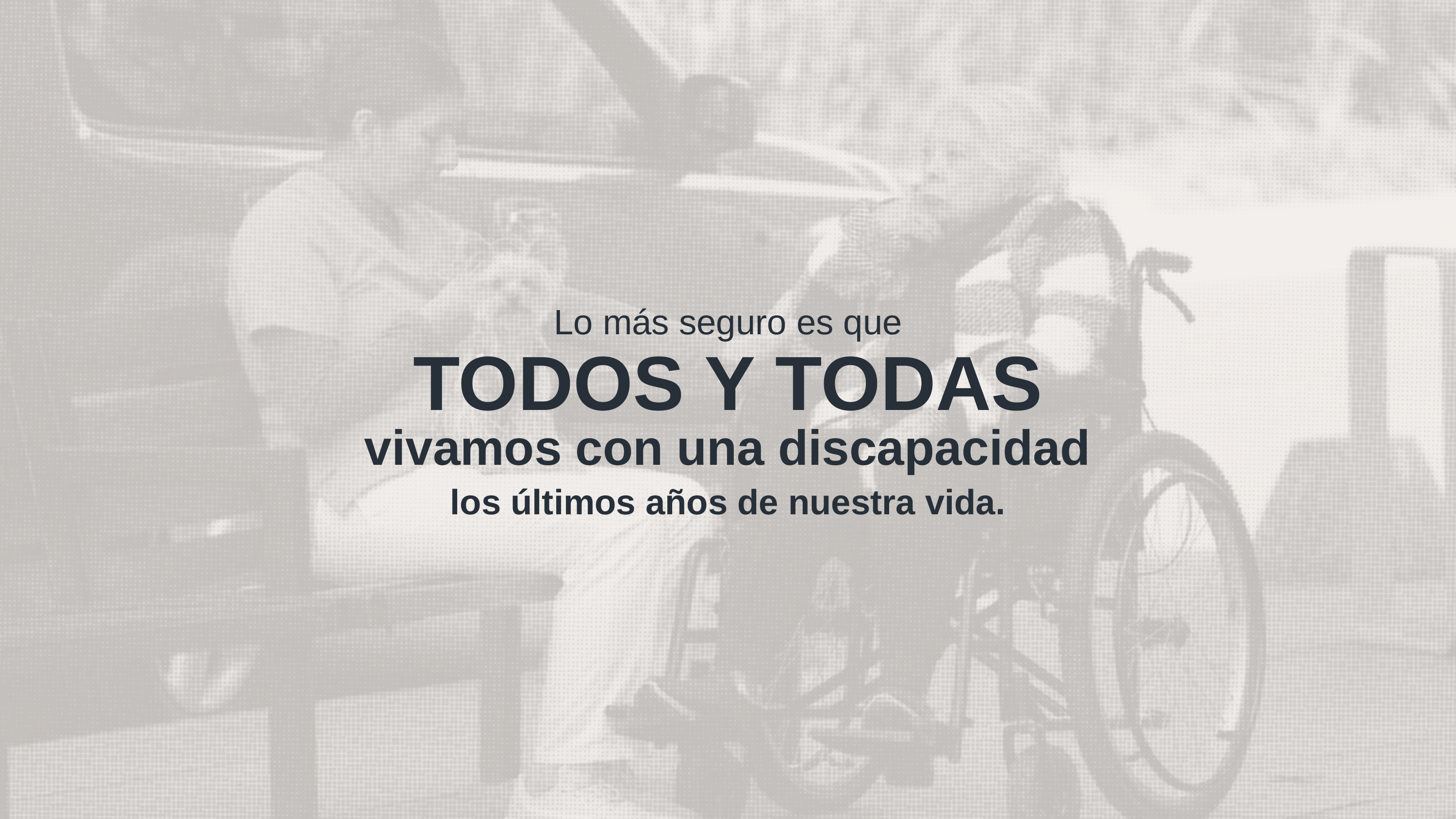

Lo más seguro es que
TODOS Y TODAS
vivamos con una discapacidad
los últimos años de nuestra vida.